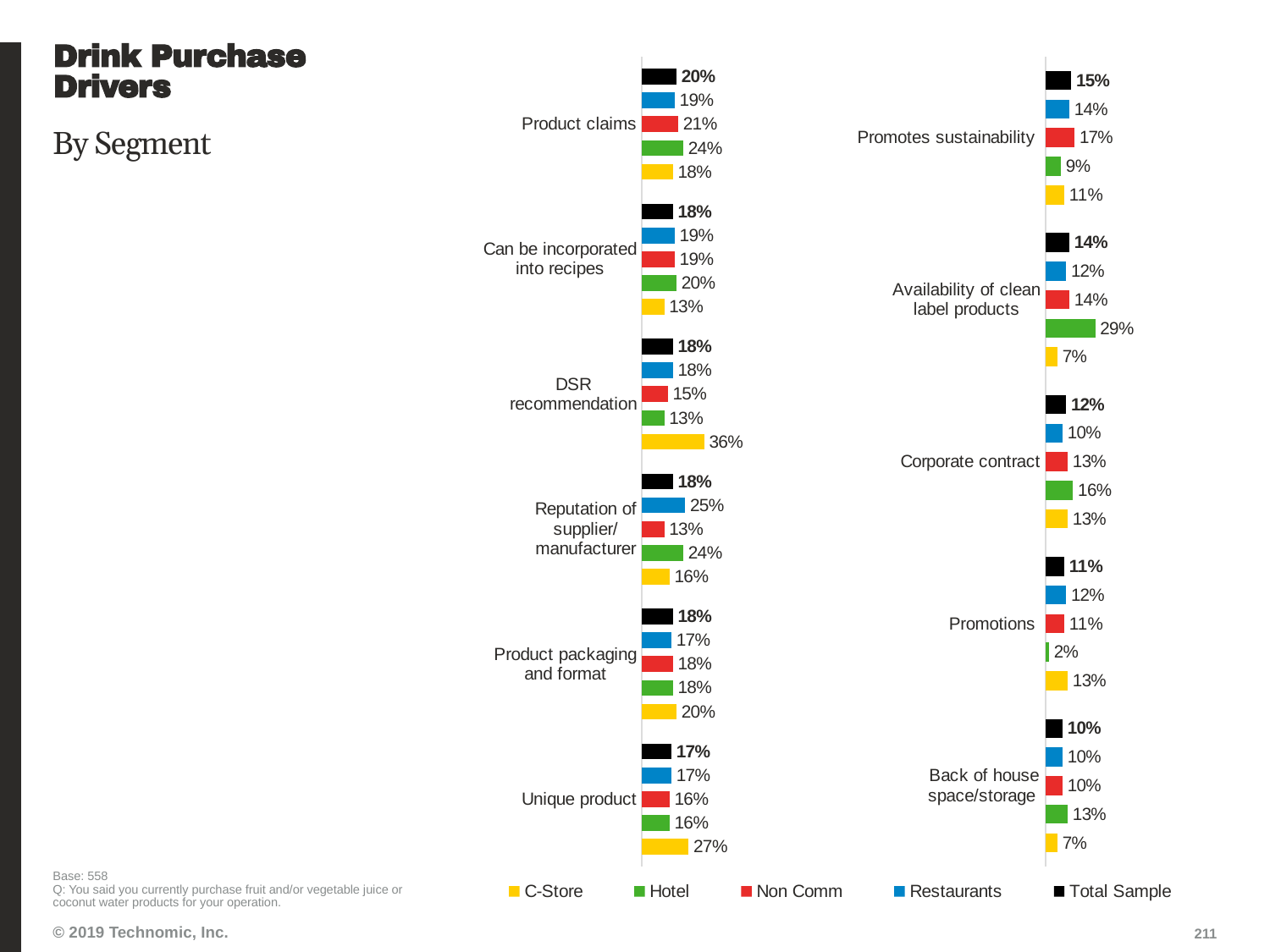

# Drink Purchase Drivers

### Chart

| Category | Total Sample | Restaurants | Non Comm | Hotel | C-Store |
|---|---|---|---|---|---|
| Product claims | 0.2 | 0.19 | 0.21 | 0.24 | 0.18 |
| Can be incorporated
into recipes | 0.18 | 0.19 | 0.19 | 0.2 | 0.13 |
| DSR
recommendation | 0.18 | 0.18 | 0.15 | 0.13 | 0.36 |
| Reputation of
supplier/
manufacturer | 0.18 | 0.25 | 0.13 | 0.24 | 0.16 |
| Product packaging
and format | 0.18 | 0.17 | 0.18 | 0.18 | 0.2 |
| Unique product | 0.17 | 0.17 | 0.16 | 0.16 | 0.27 |

### Chart

| Category | Total Sample | Restaurants | Non Comm | Hotel | C-Store |
|---|---|---|---|---|---|
| Promotes sustainability  | 0.15 | 0.14 | 0.17 | 0.09 | 0.11 |
| Availability of clean label products | 0.14 | 0.12 | 0.14 | 0.29 | 0.07 |
| Corporate contract | 0.12 | 0.1 | 0.13 | 0.16 | 0.13 |
| Promotions  | 0.11 | 0.12 | 0.11 | 0.02 | 0.13 |
| Back of house space/storage  | 0.1 | 0.1 | 0.1 | 0.13 | 0.07 |
By Segment

Base: 558
Q: You said you currently purchase fruit and/or vegetable juice or coconut water products for your operation.
211